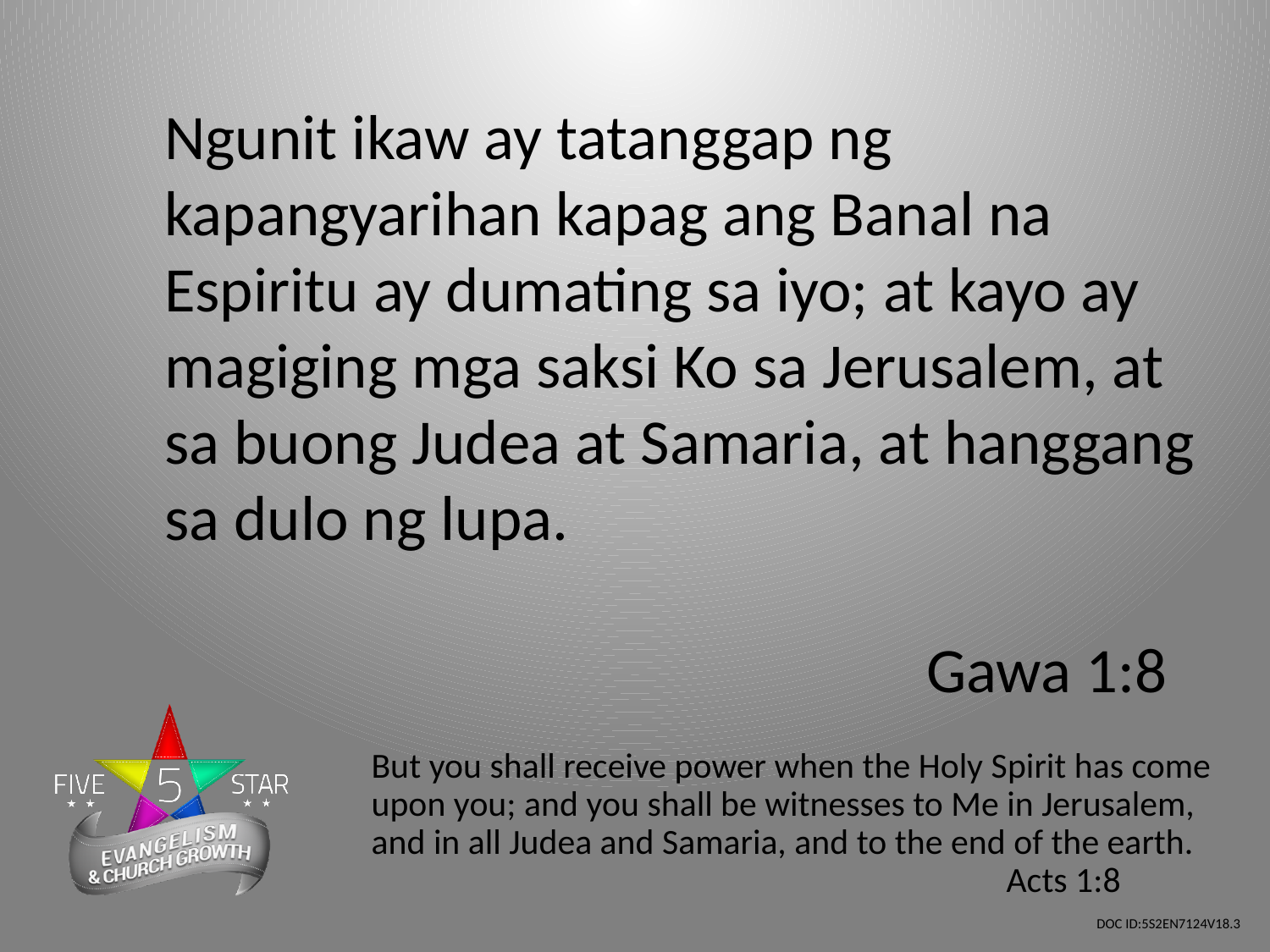

Ngunit ikaw ay tatanggap ng kapangyarihan kapag ang Banal na Espiritu ay dumating sa iyo; at kayo ay magiging mga saksi Ko sa Jerusalem, at sa buong Judea at Samaria, at hanggang sa dulo ng lupa.
						Gawa 1:8
But you shall receive power when the Holy Spirit has come upon you; and you shall be witnesses to Me in Jerusalem, and in all Judea and Samaria, and to the end of the earth.
					Acts 1:8
DOC ID:5S2EN7124V18.3